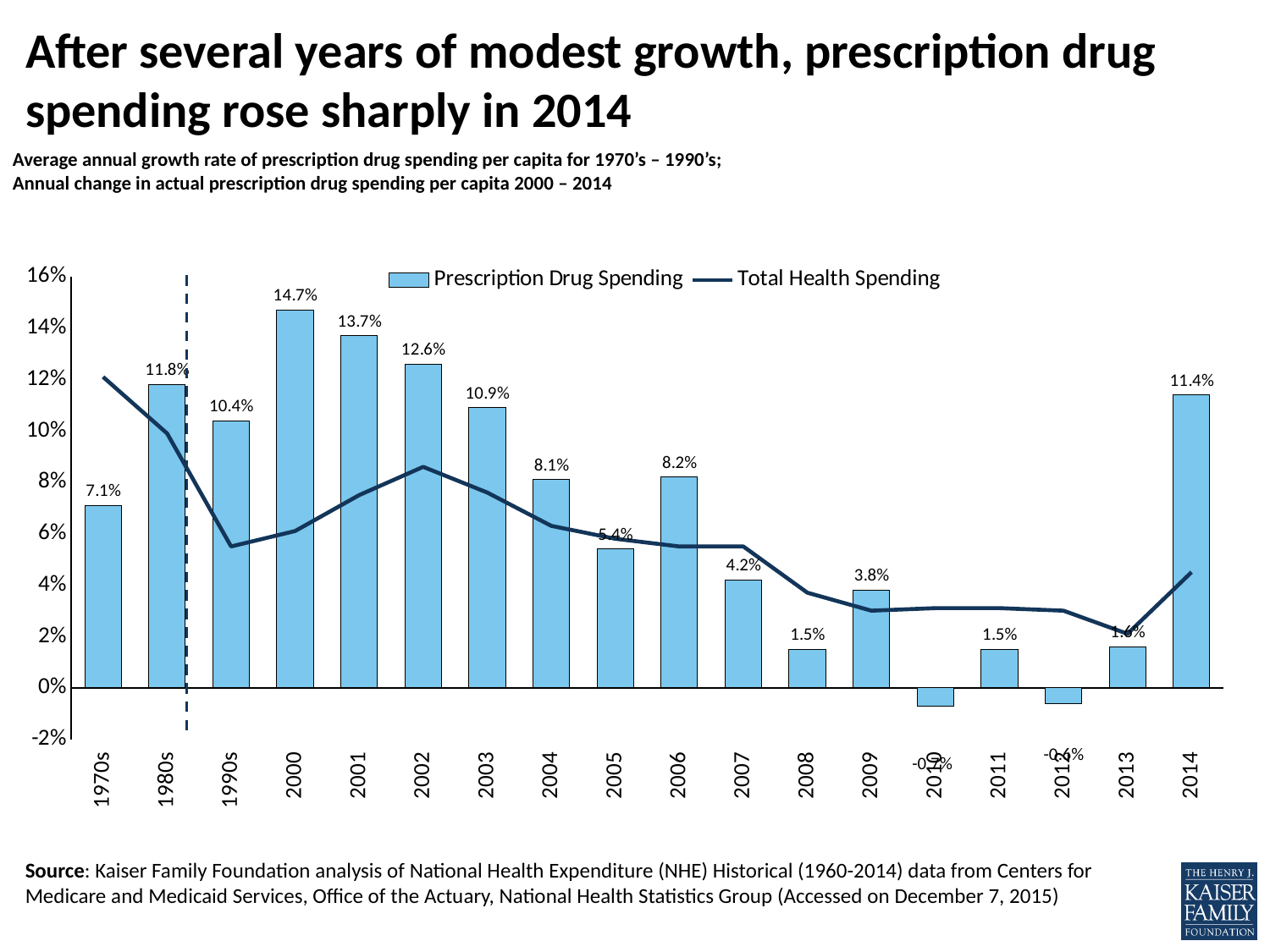

# After several years of modest growth, prescription drug spending rose sharply in 2014
Average annual growth rate of prescription drug spending per capita for 1970’s – 1990’s;
Annual change in actual prescription drug spending per capita 2000 – 2014

### Chart

| Category | Prescription Drug Spending | Total Health Spending |
|---|---|---|
| 1970s | 0.071 | 0.121 |
| 1980s | 0.118 | 0.099 |
| 1990s | 0.104 | 0.055 |
| 2000 | 0.147 | 0.061 |
| 2001 | 0.137 | 0.075 |
| 2002 | 0.126 | 0.086 |
| 2003 | 0.109 | 0.076 |
| 2004 | 0.081 | 0.063 |
| 2005 | 0.054 | 0.058 |
| 2006 | 0.082 | 0.055 |
| 2007 | 0.042 | 0.055 |
| 2008 | 0.015 | 0.037 |
| 2009 | 0.038 | 0.03 |
| 2010 | -0.007 | 0.031 |
| 2011 | 0.015 | 0.031 |
| 2012 | -0.006 | 0.03 |
| 2013 | 0.016 | 0.021 |
| 2014 | 0.114 | 0.045 |
Source: Kaiser Family Foundation analysis of National Health Expenditure (NHE) Historical (1960-2014) data from Centers for
Medicare and Medicaid Services, Office of the Actuary, National Health Statistics Group (Accessed on December 7, 2015)